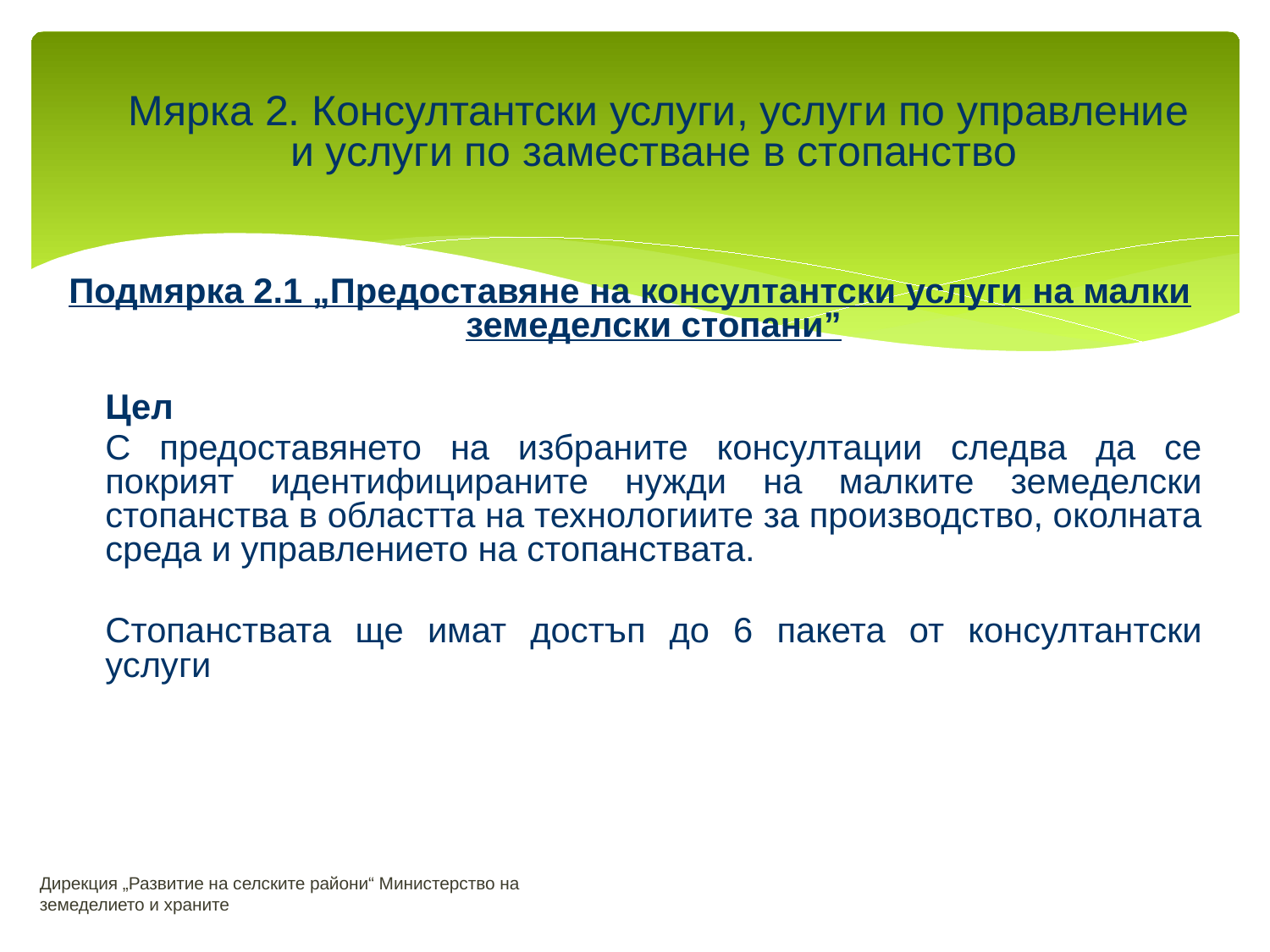

# Мярка 2. Консултантски услуги, услуги по управление и услуги по заместване в стопанство

Подмярка 2.1 „Предоставяне на консултантски услуги на малки земеделски стопани”

	Цел
	С предоставянето на избраните консултации следва да се покрият идентифицираните нужди на малките земеделски стопанства в областта на технологиите за производство, околната среда и управлението на стопанствата.

	Стопанствата ще имат достъп до 6 пакета от консултантски услуги

Дирекция „Развитие на селските райони“ Министерство на земеделието и храните